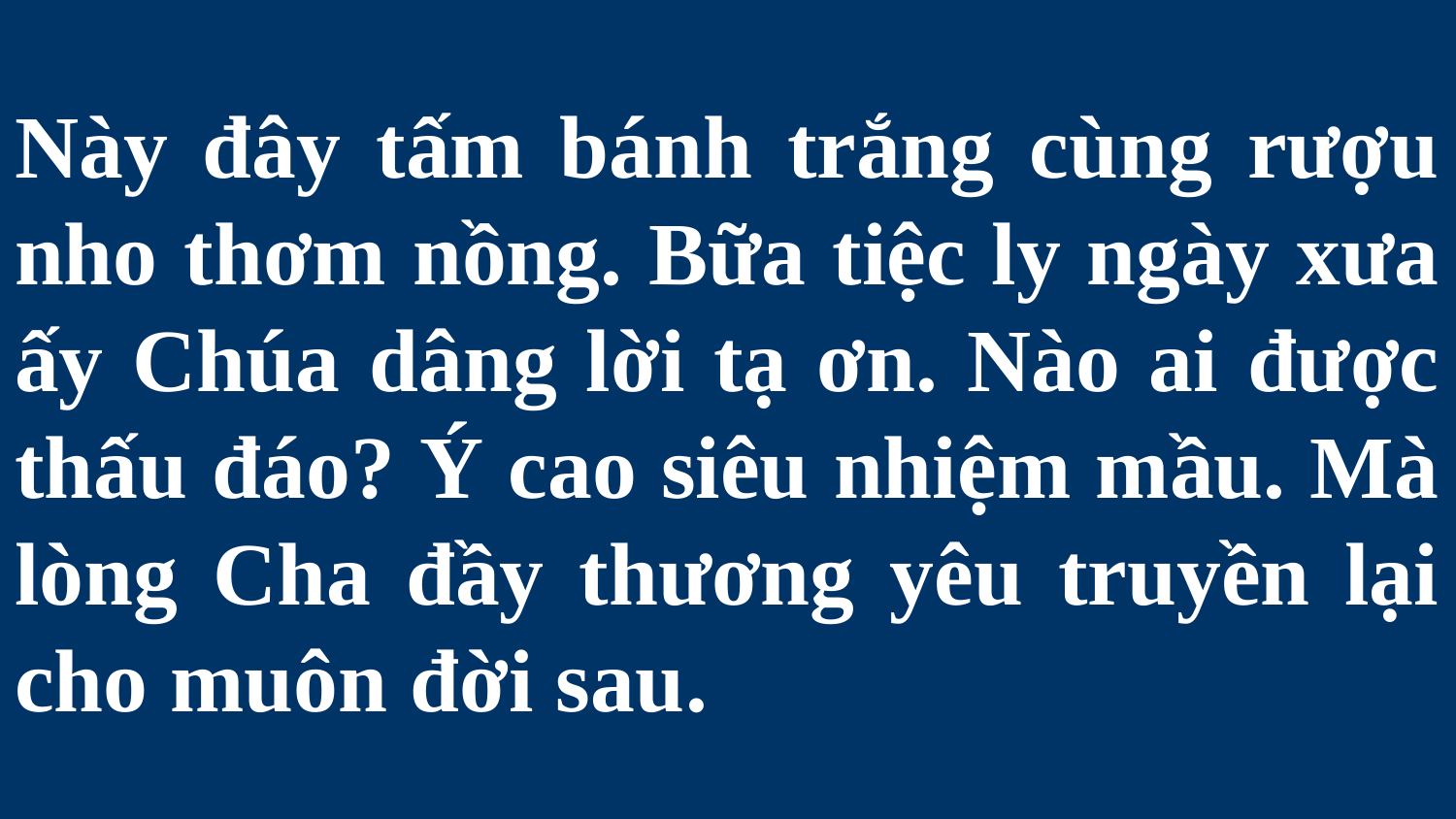

# Này đây tấm bánh trắng cùng rượu nho thơm nồng. Bữa tiệc ly ngày xưa ấy Chúa dâng lời tạ ơn. Nào ai được thấu đáo? Ý cao siêu nhiệm mầu. Mà lòng Cha đầy thương yêu truyền lại cho muôn đời sau.